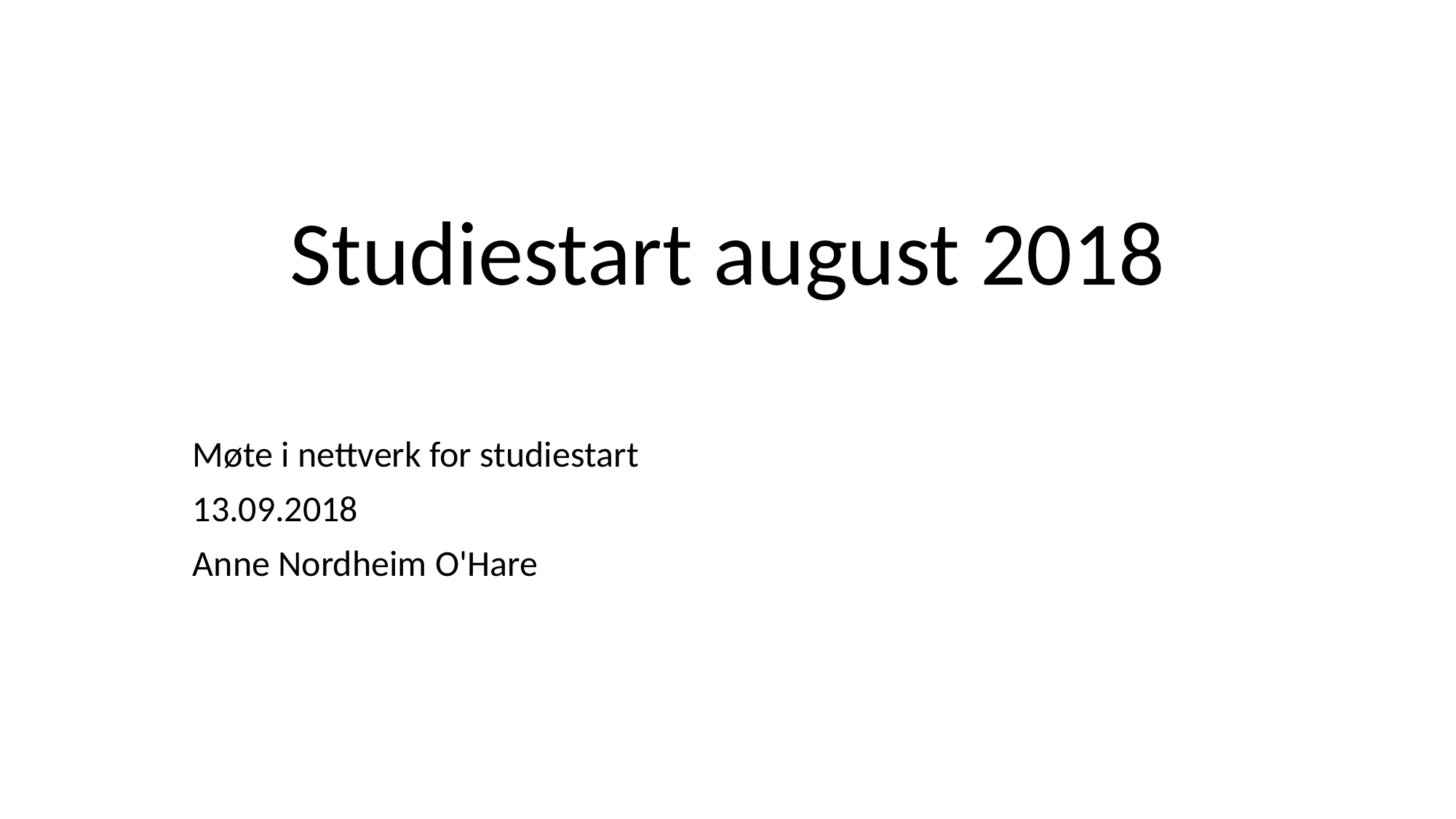

# Studiestart august 2018
Møte i nettverk for studiestart
13.09.2018
Anne Nordheim O'Hare